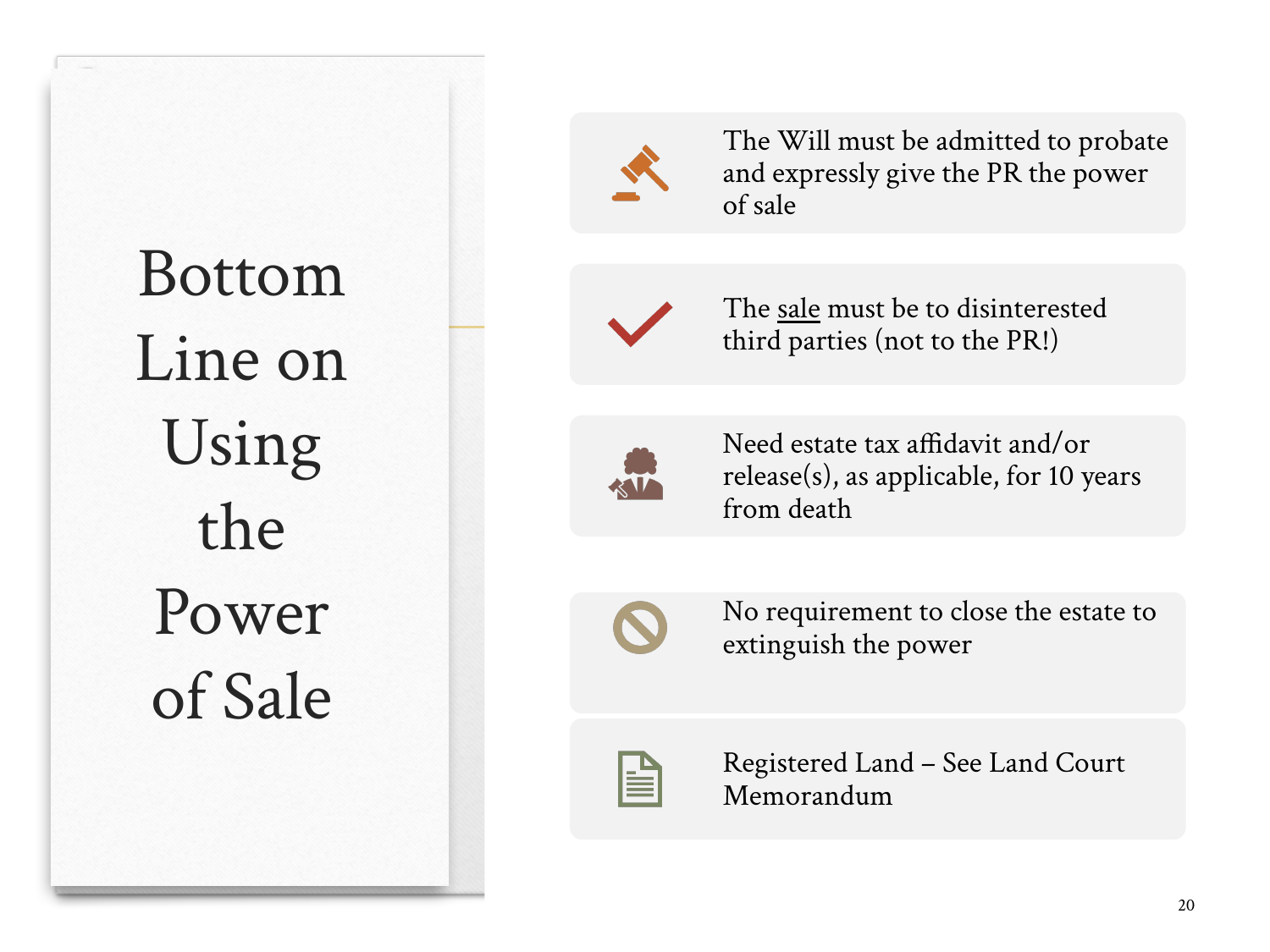

The Will must be admitted to probate and expressly give the PR the power of sale

The sale must be to disinterested third parties (not to the PR!)

Need estate tax affidavit and/or release(s), as applicable, for 10 years from death

No requirement to close the estate to extinguish the power

Registered Land – See Land Court Memorandum
# Bottom Line on Using the Power of Sale
20